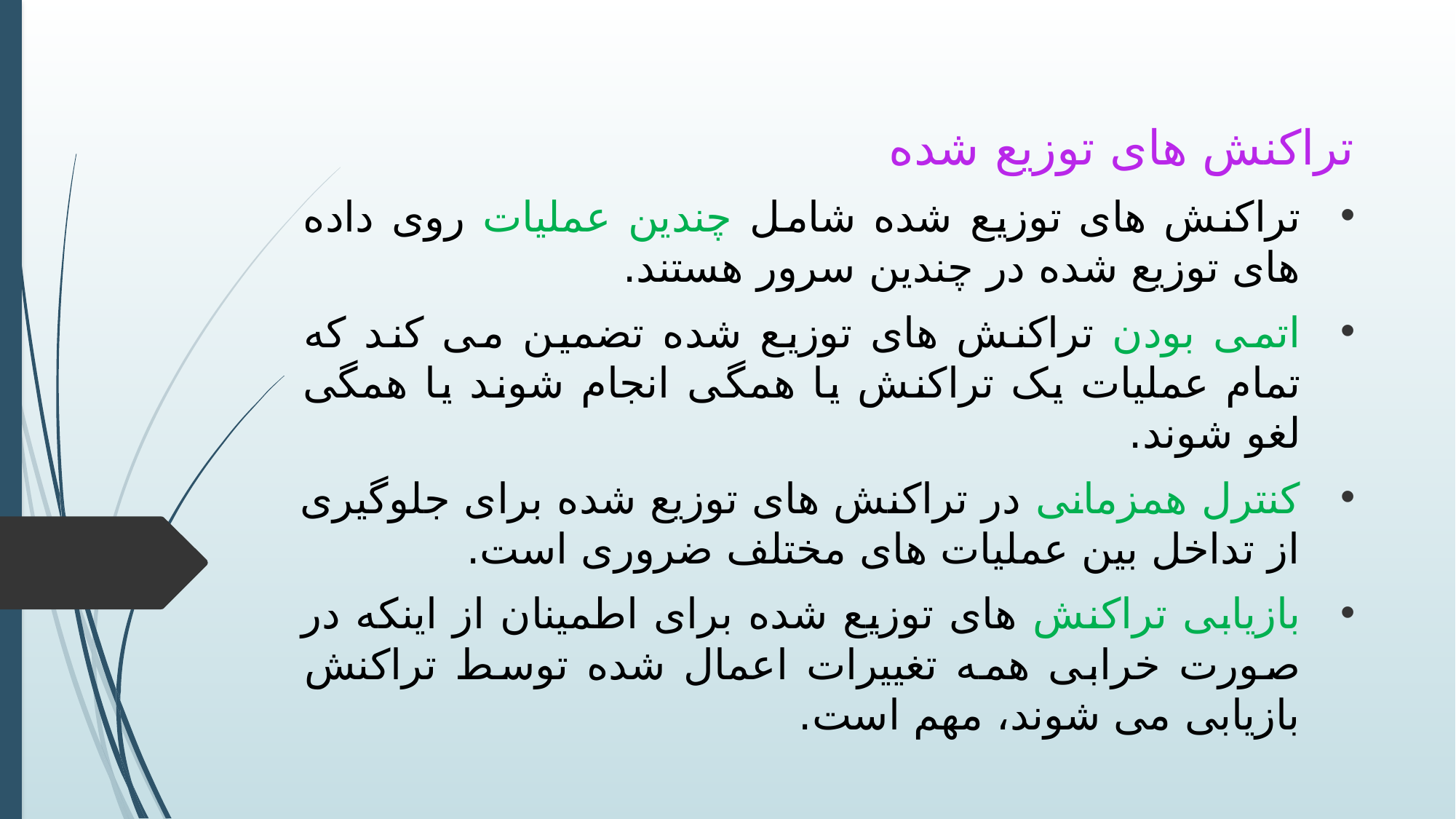

تراکنش های توزیع شده
تراکنش های توزیع شده شامل چندین عملیات روی داده های توزیع شده در چندین سرور هستند.
اتمی بودن تراکنش های توزیع شده تضمین می کند که تمام عملیات یک تراکنش یا همگی انجام شوند یا همگی لغو شوند.
کنترل همزمانی در تراکنش های توزیع شده برای جلوگیری از تداخل بین عملیات های مختلف ضروری است.
بازیابی تراکنش های توزیع شده برای اطمینان از اینکه در صورت خرابی همه تغییرات اعمال شده توسط تراکنش بازیابی می شوند، مهم است.